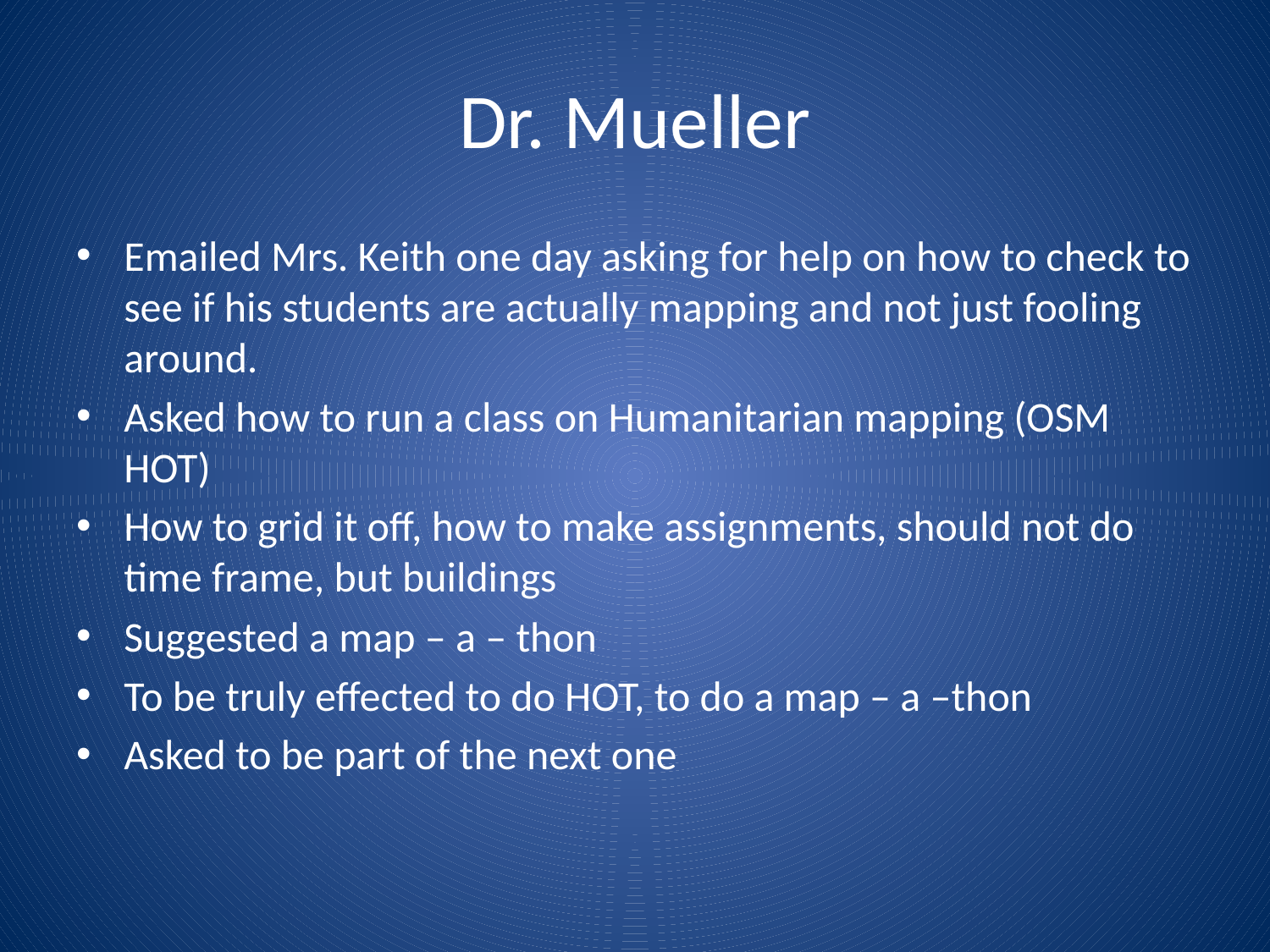

# Dr. Mueller
Emailed Mrs. Keith one day asking for help on how to check to see if his students are actually mapping and not just fooling around.
Asked how to run a class on Humanitarian mapping (OSM HOT)
How to grid it off, how to make assignments, should not do time frame, but buildings
Suggested a map – a – thon
To be truly effected to do HOT, to do a map – a –thon
Asked to be part of the next one